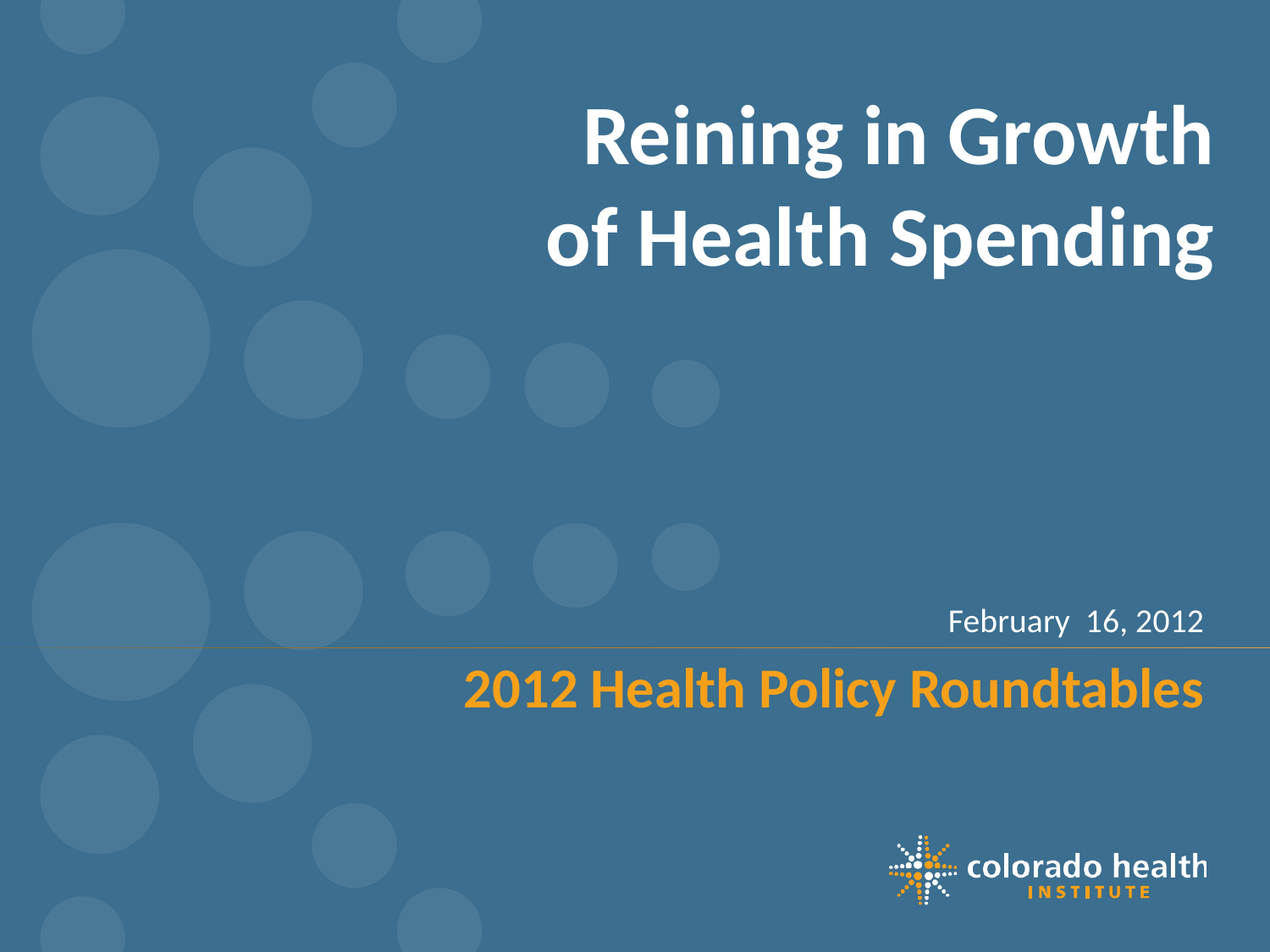

# Reining in Growth of Health Spending

February  16, 2012
2012 Health Policy Roundtables